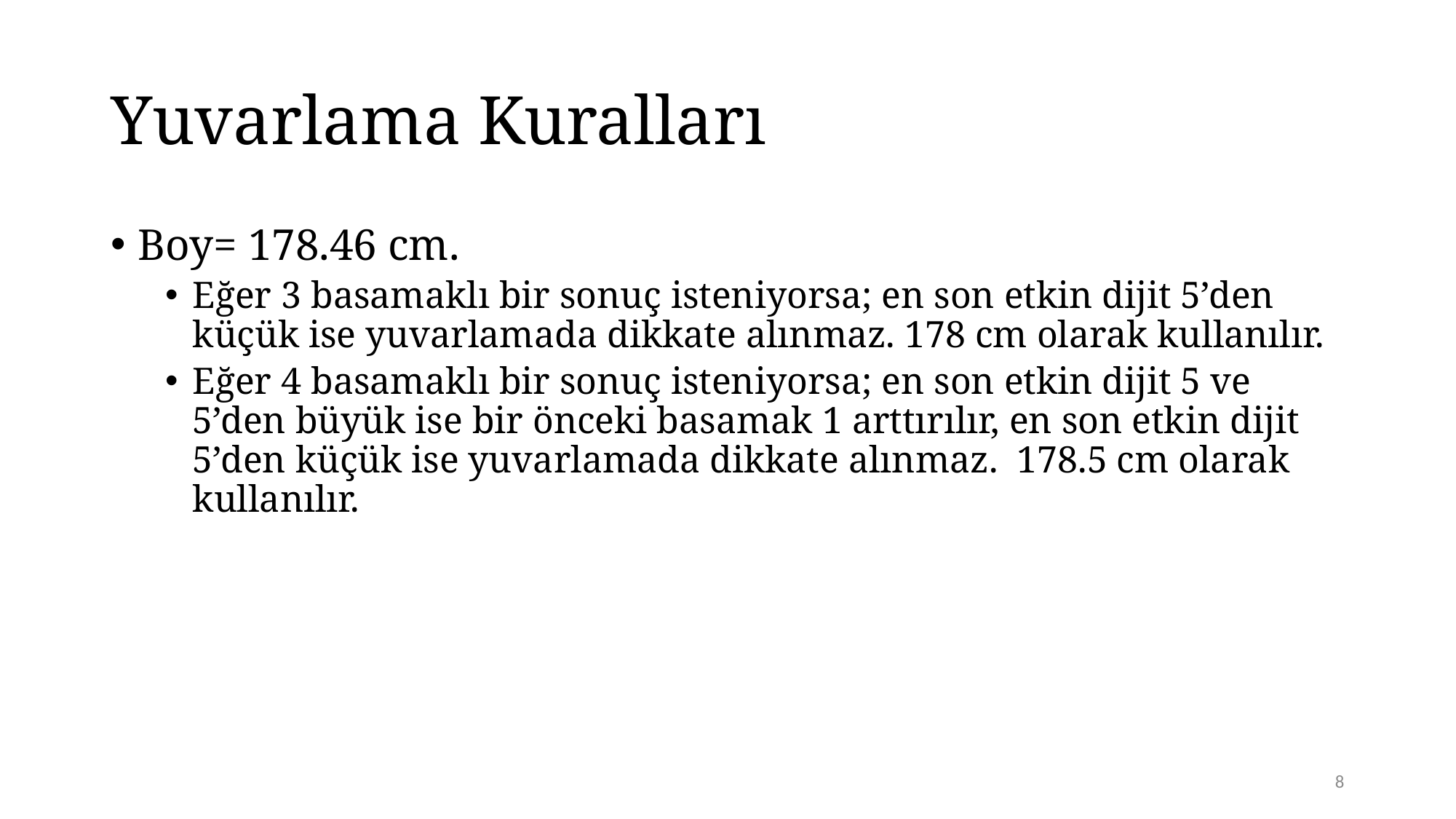

# Yuvarlama Kuralları
Boy= 178.46 cm.
Eğer 3 basamaklı bir sonuç isteniyorsa; en son etkin dijit 5’den küçük ise yuvarlamada dikkate alınmaz. 178 cm olarak kullanılır.
Eğer 4 basamaklı bir sonuç isteniyorsa; en son etkin dijit 5 ve 5’den büyük ise bir önceki basamak 1 arttırılır, en son etkin dijit 5’den küçük ise yuvarlamada dikkate alınmaz.  178.5 cm olarak kullanılır.

8